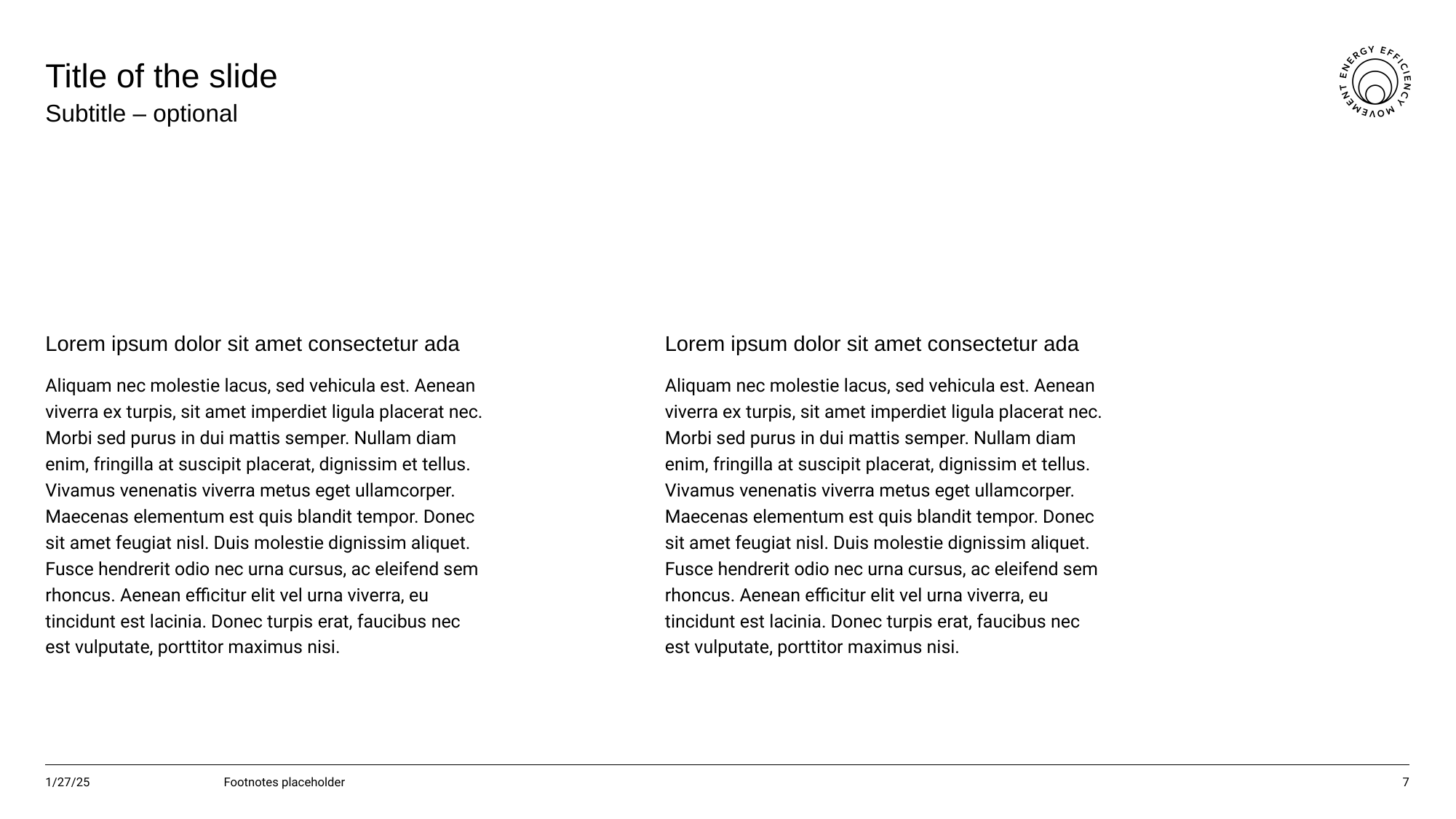

# Title of the slide
Subtitle – optional

Lorem ipsum dolor sit amet consectetur ada
Lorem ipsum dolor sit amet consectetur ada
Aliquam nec molestie lacus, sed vehicula est. Aenean viverra ex turpis, sit amet imperdiet ligula placerat nec. Morbi sed purus in dui mattis semper. Nullam diam enim, fringilla at suscipit placerat, dignissim et tellus. Vivamus venenatis viverra metus eget ullamcorper. Maecenas elementum est quis blandit tempor. Donec sit amet feugiat nisl. Duis molestie dignissim aliquet. Fusce hendrerit odio nec urna cursus, ac eleifend sem rhoncus. Aenean efficitur elit vel urna viverra, eu tincidunt est lacinia. Donec turpis erat, faucibus nec est vulputate, porttitor maximus nisi.
Aliquam nec molestie lacus, sed vehicula est. Aenean viverra ex turpis, sit amet imperdiet ligula placerat nec. Morbi sed purus in dui mattis semper. Nullam diam enim, fringilla at suscipit placerat, dignissim et tellus. Vivamus venenatis viverra metus eget ullamcorper. Maecenas elementum est quis blandit tempor. Donec sit amet feugiat nisl. Duis molestie dignissim aliquet. Fusce hendrerit odio nec urna cursus, ac eleifend sem rhoncus. Aenean efficitur elit vel urna viverra, eu tincidunt est lacinia. Donec turpis erat, faucibus nec est vulputate, porttitor maximus nisi.

1/27/25
Footnotes placeholder

7